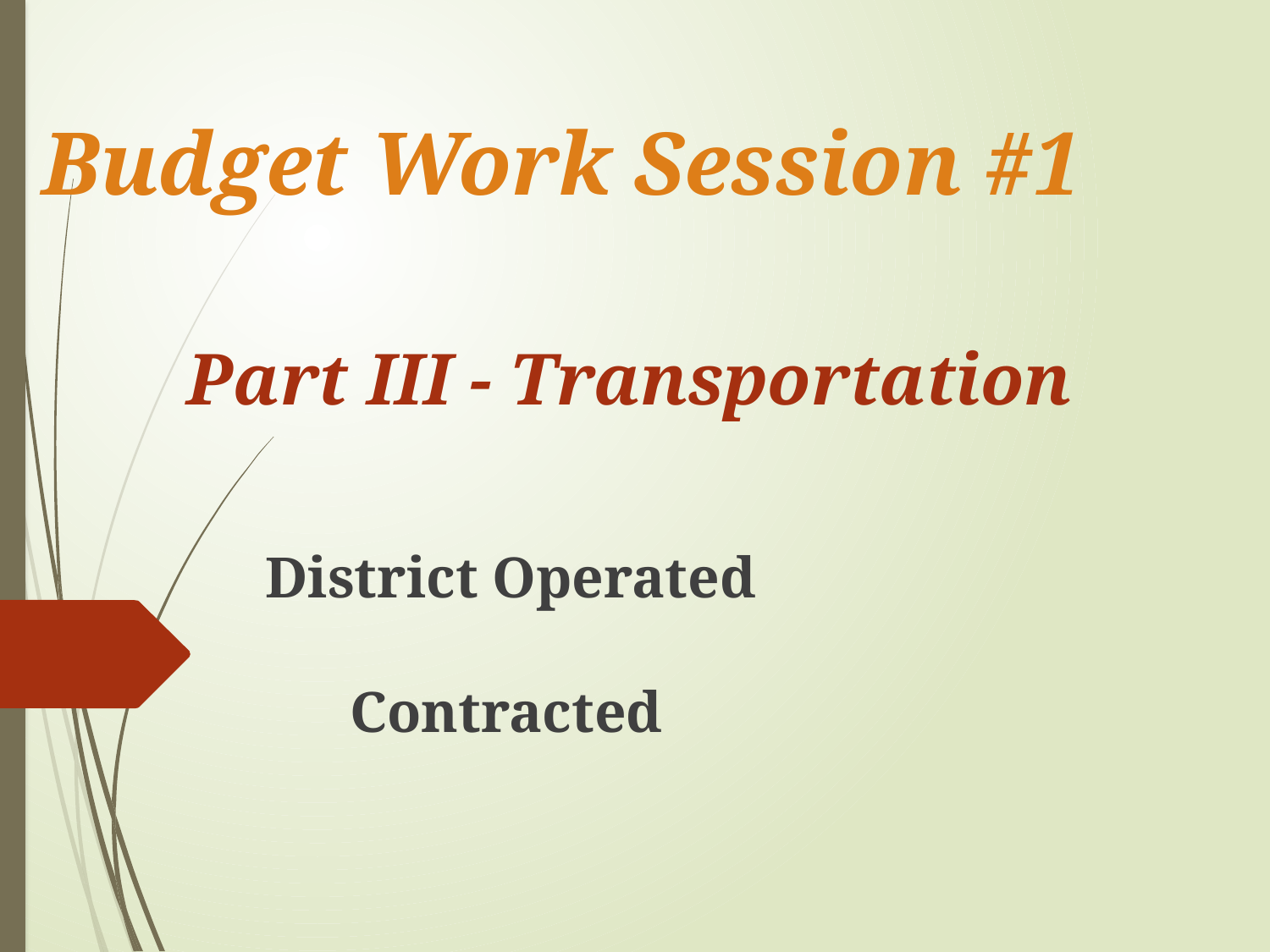

# Budget Work Session #1
Part III - Transportation

             District Operated

        Contracted